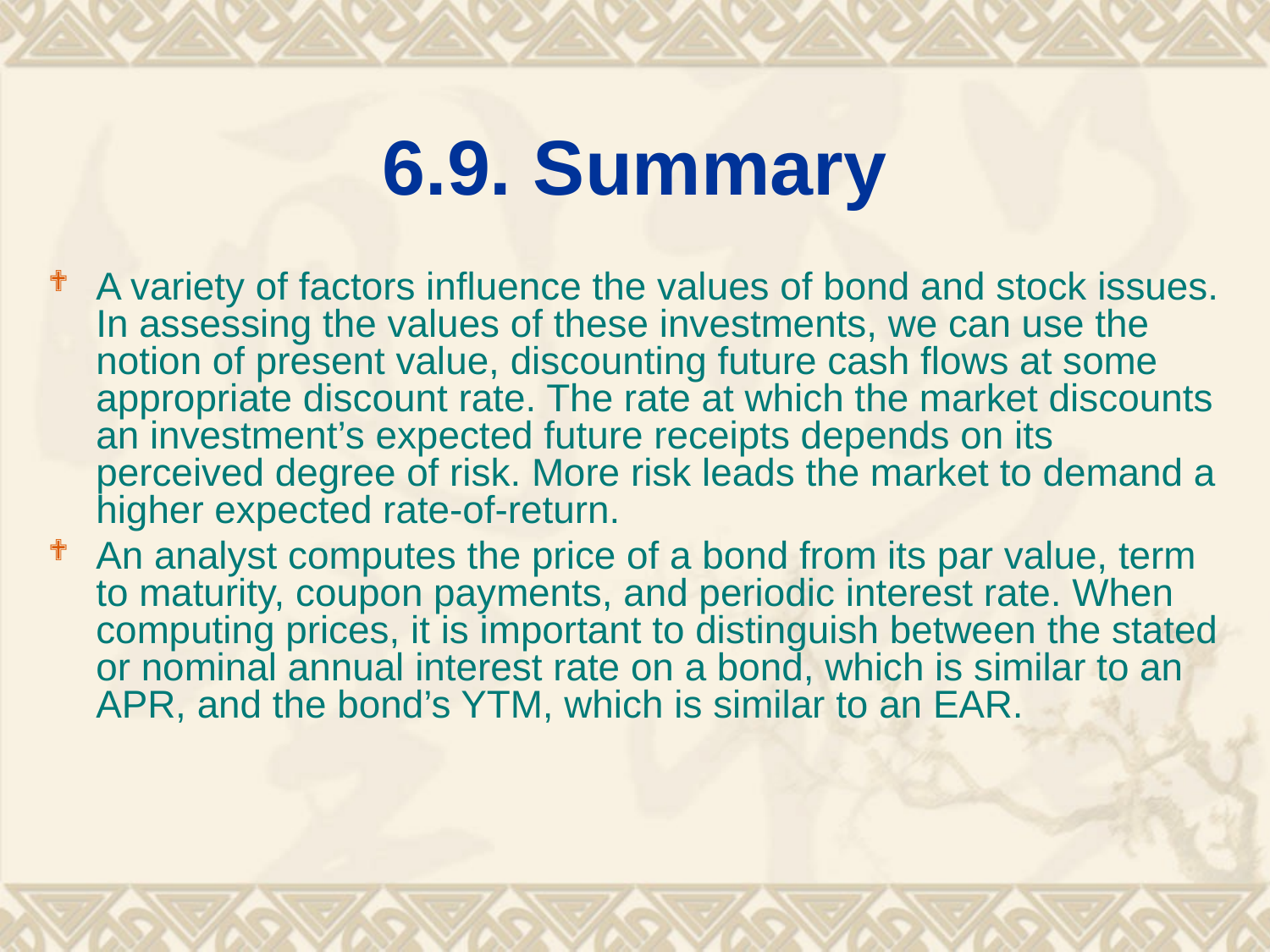

# 6.9. Summary
A variety of factors influence the values of bond and stock issues. In assessing the values of these investments, we can use the notion of present value, discounting future cash flows at some appropriate discount rate. The rate at which the market discounts an investment’s expected future receipts depends on its perceived degree of risk. More risk leads the market to demand a higher expected rate-of-return.
An analyst computes the price of a bond from its par value, term to maturity, coupon payments, and periodic interest rate. When computing prices, it is important to distinguish between the stated or nominal annual interest rate on a bond, which is similar to an APR, and the bond’s YTM, which is similar to an EAR.
142